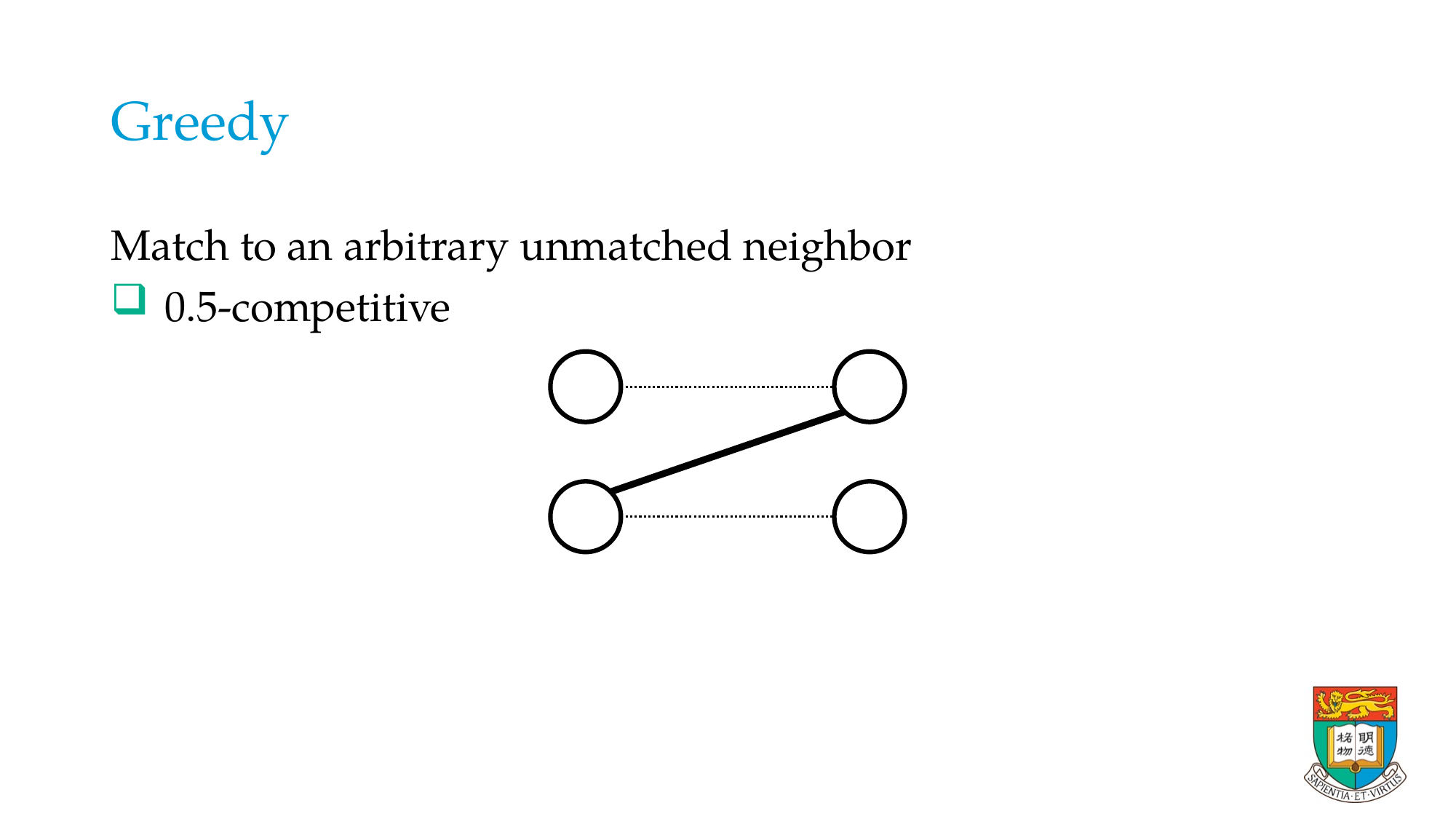

# Greedy
Match to an arbitrary unmatched neighbor
0.5-competitive